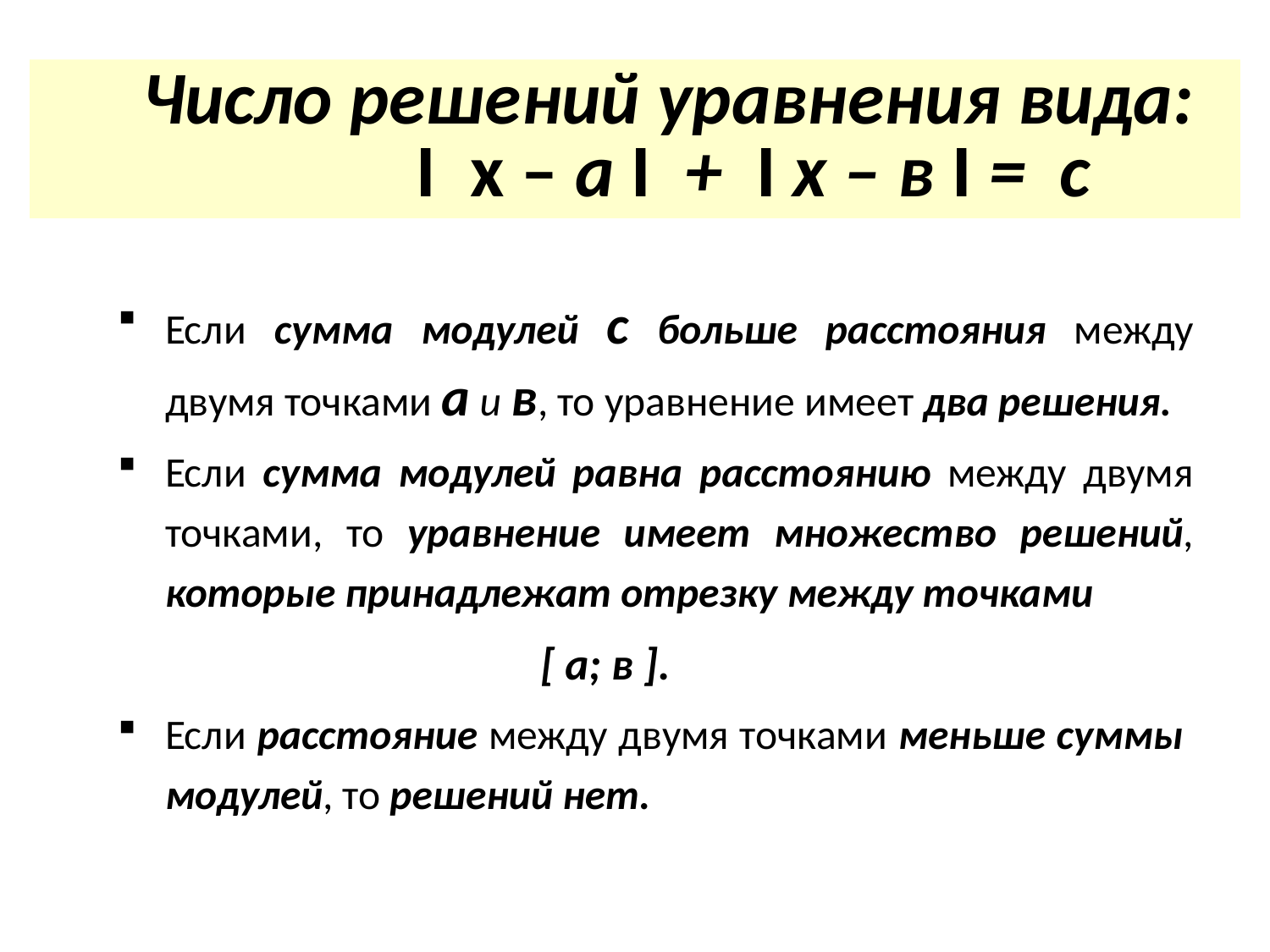

# Число решений уравнения вида: Ι  х – a Ι  +  Ι х – в Ι =  с
Если сумма модулей с больше расстояния между двумя точками а и в, то уравнение имеет два решения.
Если сумма модулей равна расстоянию между двумя точками, то уравнение имеет множество решений, которые принадлежат отрезку между точками
                                           [ a; в ].
Если расстояние между двумя точками меньше суммы  модулей, то решений нет.